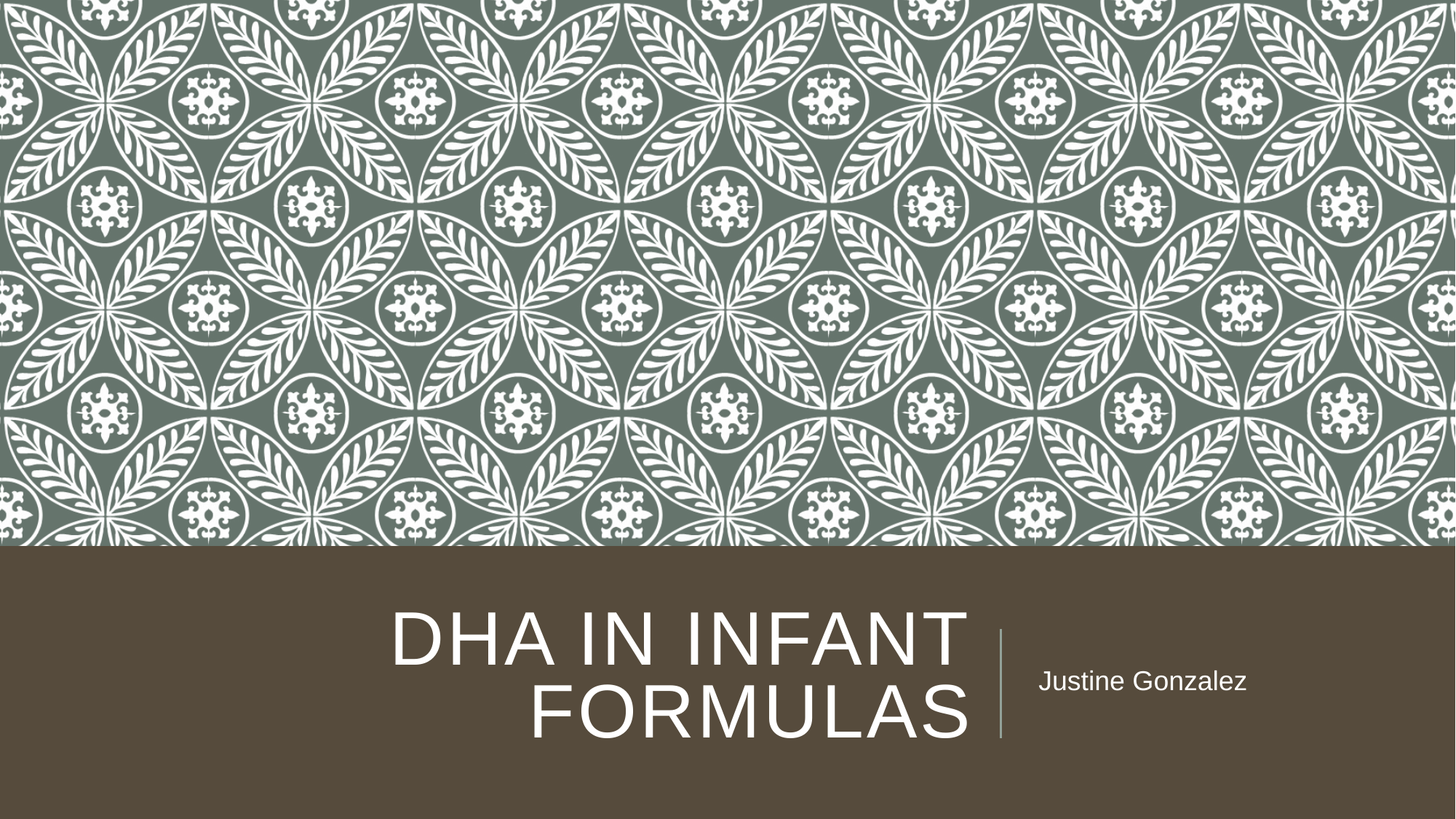

# DHA in Infant Formulas
Justine Gonzalez